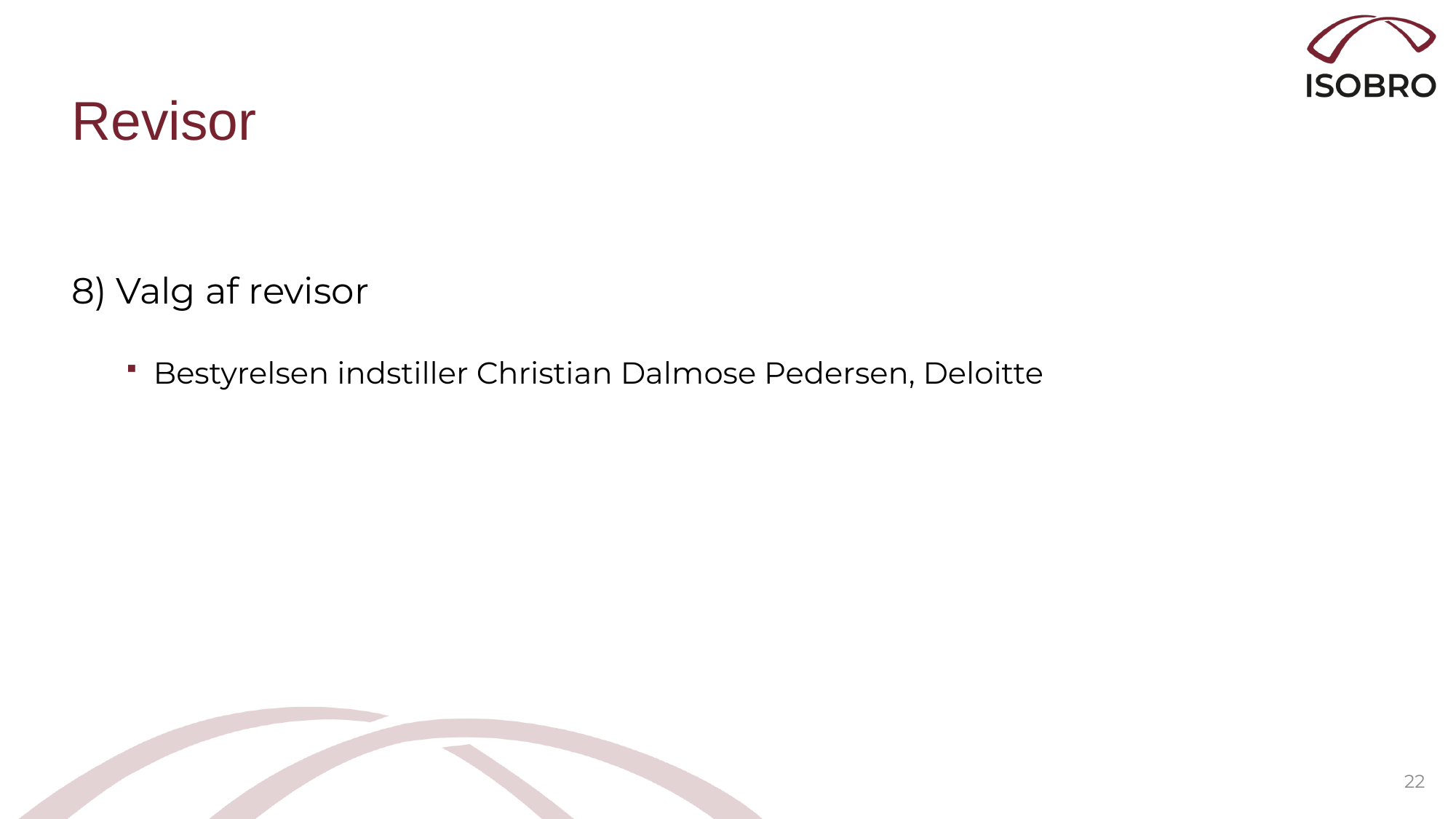

# Revisor
8) Valg af revisor
Bestyrelsen indstiller Christian Dalmose Pedersen, Deloitte

22